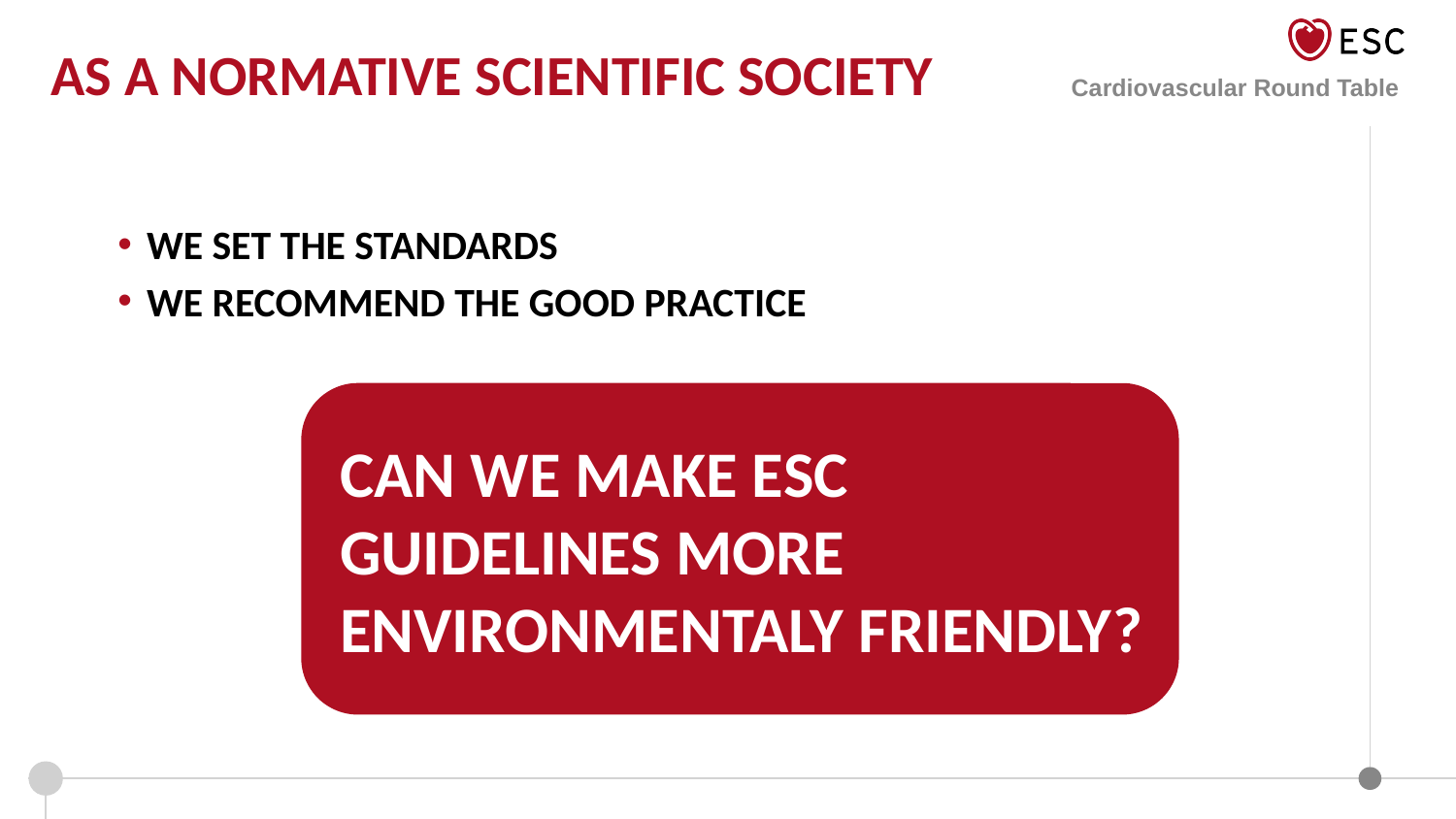

AS A NORMATIVE SCIENTIFIC SOCIETY

WE SET THE STANDARDS
WE RECOMMEND THE GOOD PRACTICE
CAN WE MAKE ESC GUIDELINES MORE ENVIRONMENTALY FRIENDLY?